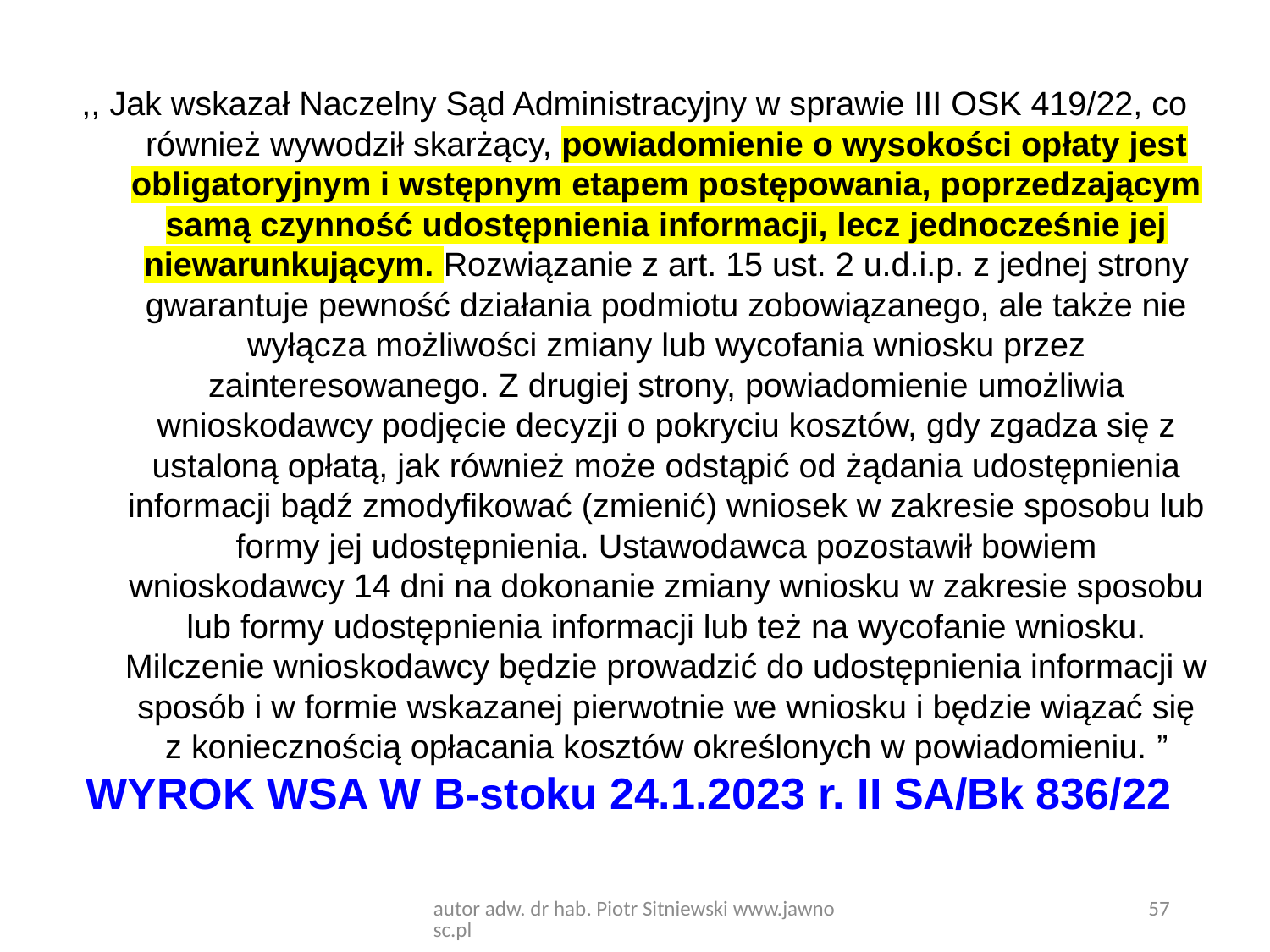

,, Jak wskazał Naczelny Sąd Administracyjny w sprawie III OSK 419/22, co również wywodził skarżący, powiadomienie o wysokości opłaty jest obligatoryjnym i wstępnym etapem postępowania, poprzedzającym samą czynność udostępnienia informacji, lecz jednocześnie jej niewarunkującym. Rozwiązanie z art. 15 ust. 2 u.d.i.p. z jednej strony gwarantuje pewność działania podmiotu zobowiązanego, ale także nie wyłącza możliwości zmiany lub wycofania wniosku przez zainteresowanego. Z drugiej strony, powiadomienie umożliwia wnioskodawcy podjęcie decyzji o pokryciu kosztów, gdy zgadza się z ustaloną opłatą, jak również może odstąpić od żądania udostępnienia informacji bądź zmodyfikować (zmienić) wniosek w zakresie sposobu lub formy jej udostępnienia. Ustawodawca pozostawił bowiem wnioskodawcy 14 dni na dokonanie zmiany wniosku w zakresie sposobu lub formy udostępnienia informacji lub też na wycofanie wniosku. Milczenie wnioskodawcy będzie prowadzić do udostępnienia informacji w sposób i w formie wskazanej pierwotnie we wniosku i będzie wiązać się z koniecznością opłacania kosztów określonych w powiadomieniu. ”
WYROK WSA W B-stoku 24.1.2023 r. II SA/Bk 836/22
autor adw. dr hab. Piotr Sitniewski www.jawnosc.pl
57